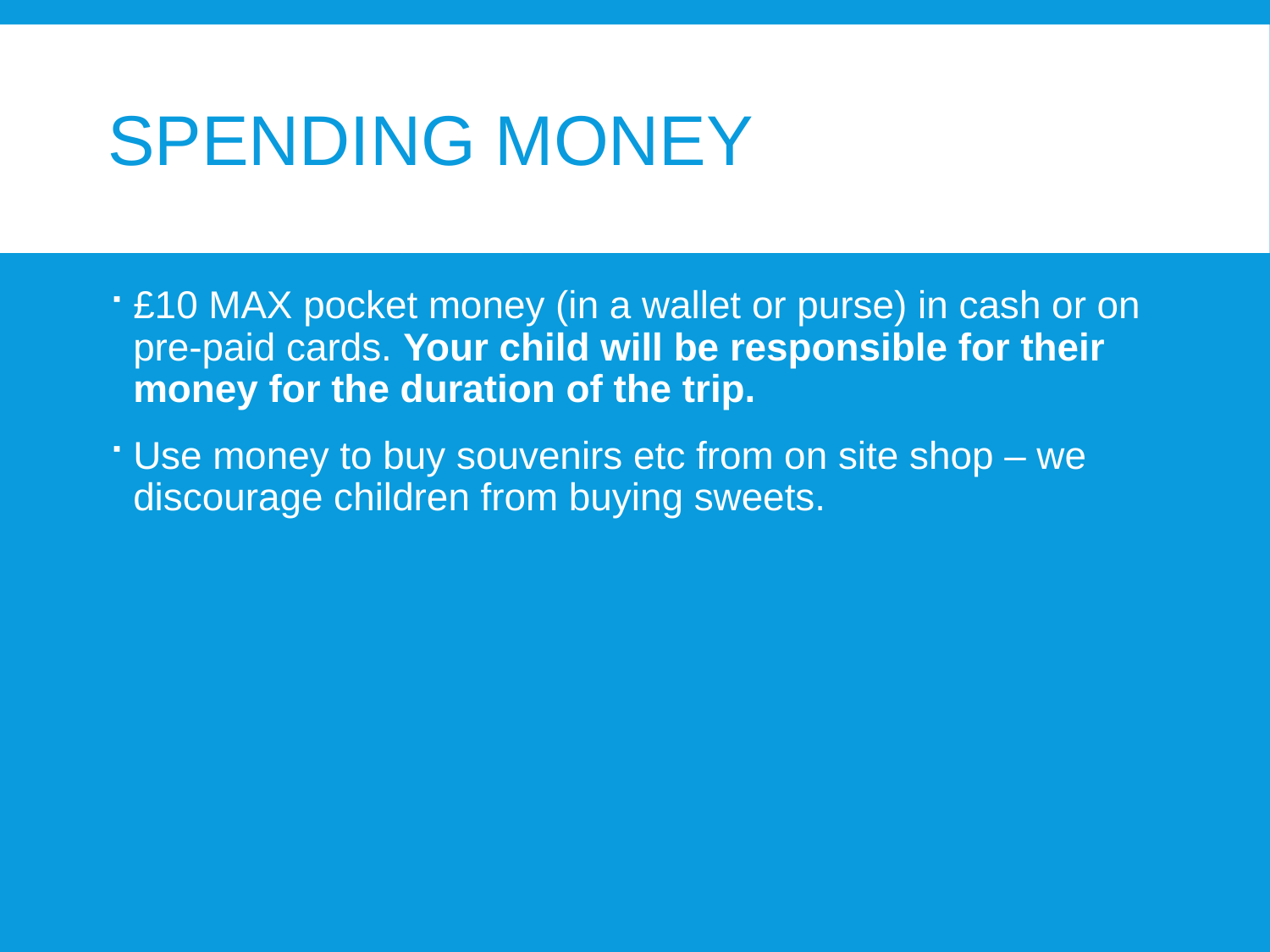

# Spending Money
£10 MAX pocket money (in a wallet or purse) in cash or on pre-paid cards. Your child will be responsible for their money for the duration of the trip.
Use money to buy souvenirs etc from on site shop – we discourage children from buying sweets.